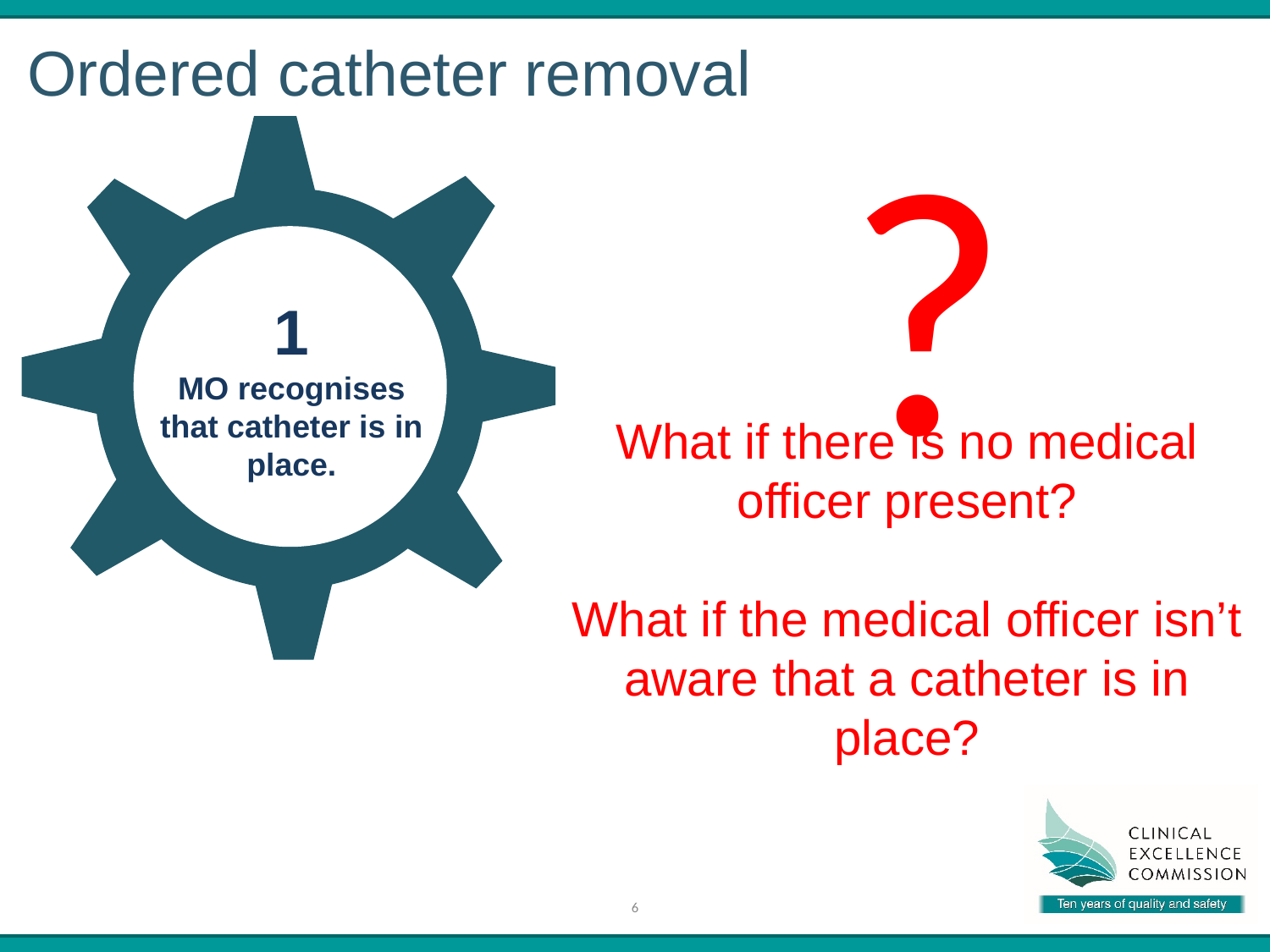

Ordered catheter removal

?
1
MO recognises that catheter is in place.
What if there is no medical officer present?

What if the medical officer isn’t aware that a catheter is in place?
6